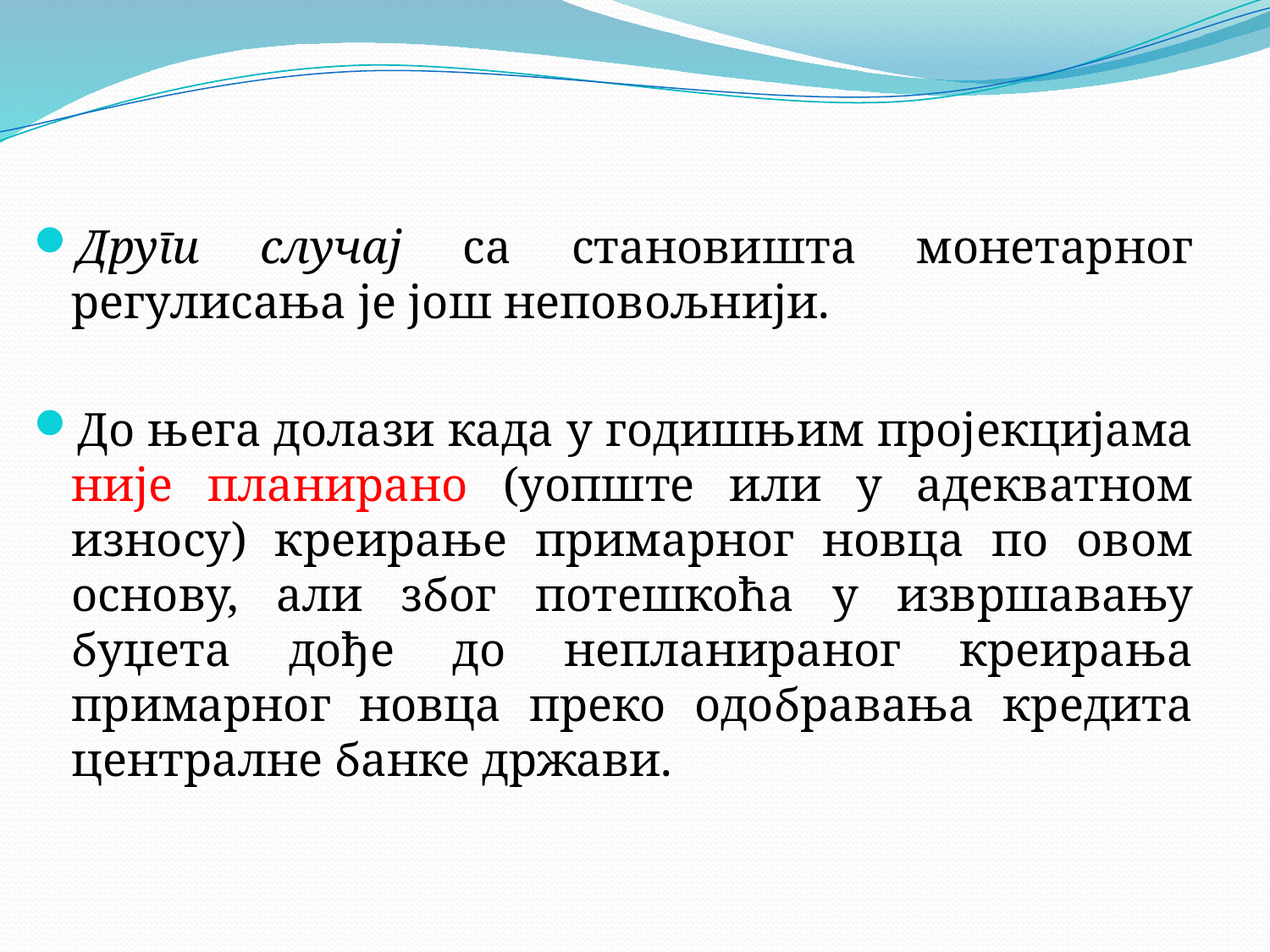

Други случај са становишта монетарног регулисања је још неповољнији.

До њега долази када у годишњим пројекцијама није планирано (уопште или у адекватном износу) креирање примарног новца по овом основу, али због потешкоћа у извршавању буџета дође до непланираног креирања примарног новца преко одобравања кредита централне банке држави.